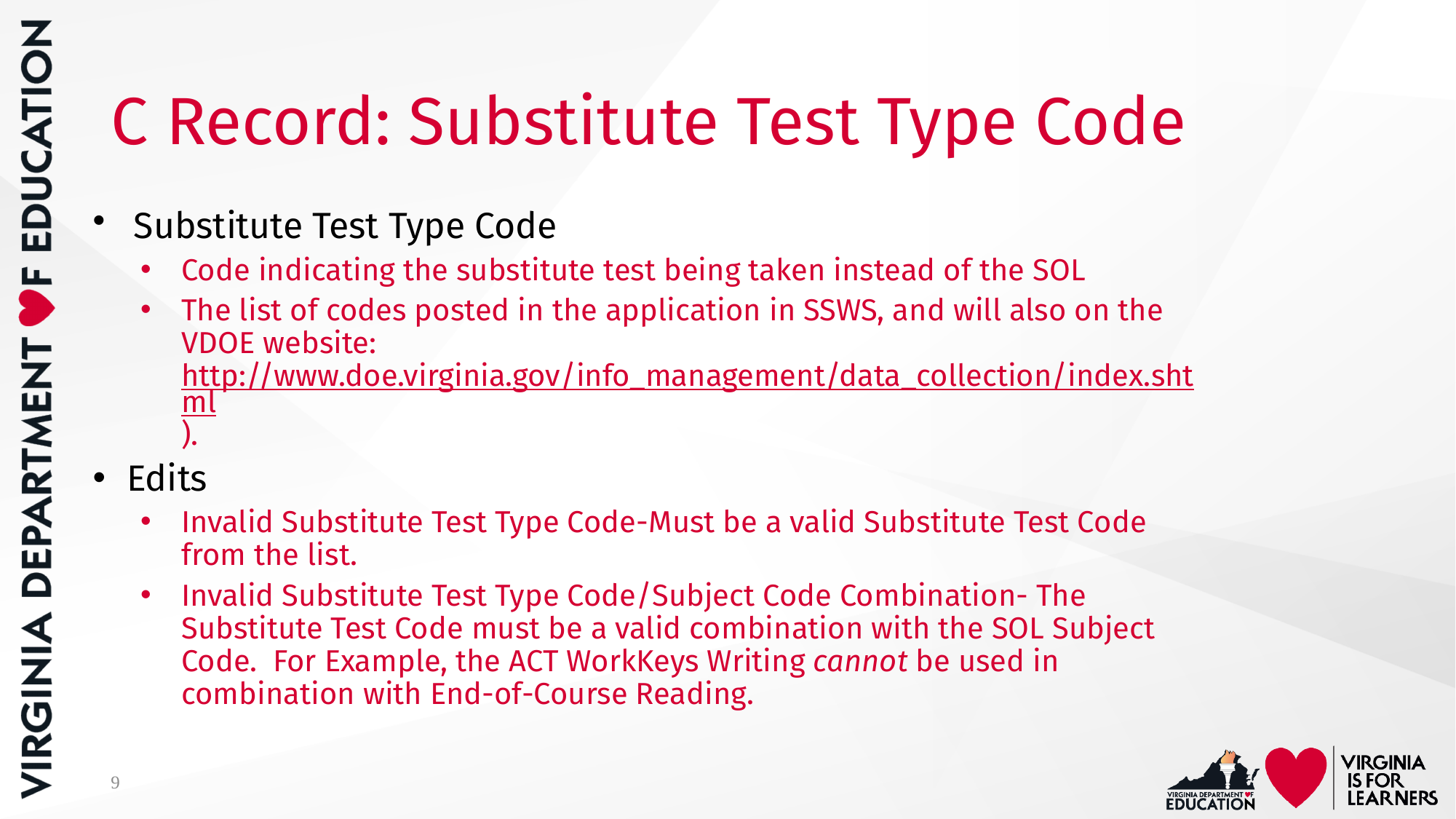

# C Record: Substitute Test Type Code
Substitute Test Type Code
Code indicating the substitute test being taken instead of the SOL
The list of codes posted in the application in SSWS, and will also on the VDOE website: http://www.doe.virginia.gov/info_management/data_collection/index.shtml).
Edits
Invalid Substitute Test Type Code-Must be a valid Substitute Test Code from the list.
Invalid Substitute Test Type Code/Subject Code Combination- The Substitute Test Code must be a valid combination with the SOL Subject Code.  For Example, the ACT WorkKeys Writing cannot be used in combination with End-of-Course Reading.

9